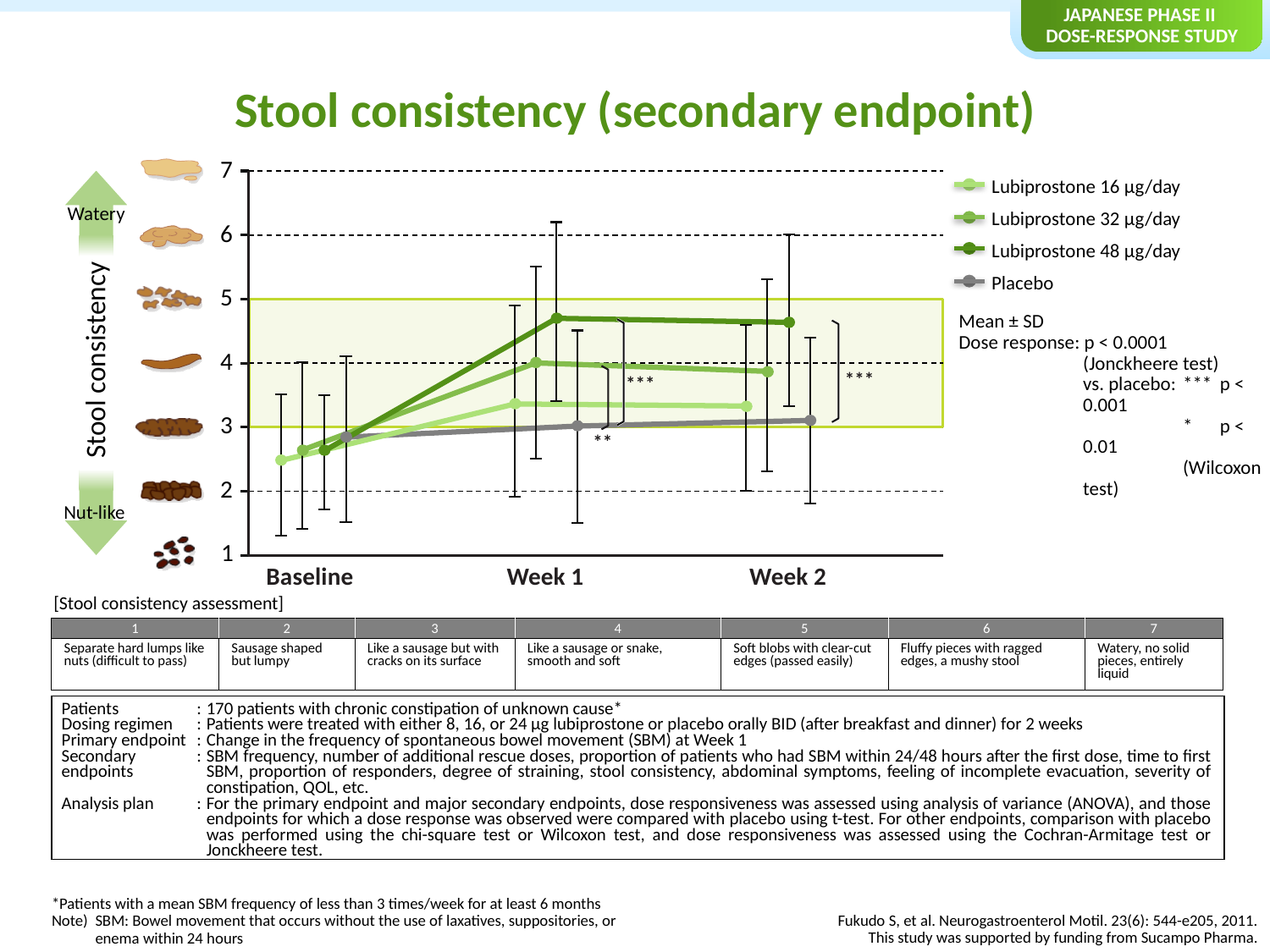

Japanese Phase II
Dose-response Study

# Stool consistency (secondary endpoint)
7

Lubiprostone 16 μg/day

Lubiprostone 32 μg/day

Watery
6

Lubiprostone 48 μg/day

Stool consistency
Placebo

5

Mean ± SD
Dose response: p < 0.0001
(Jonckheere test)
vs. placebo:	***	p < 0.001
	*	p < 0.01
	(Wilcoxon test)

4

***
***

3

**

2

Nut-like

1

Week 1
Week 2
Baseline
[Stool consistency assessment]
| 1 | 2 | 3 | 4 | 5 | 6 | 7 |
| --- | --- | --- | --- | --- | --- | --- |
| Separate hard lumps like nuts (difficult to pass) | Sausage shaped but lumpy | Like a sausage but with cracks on its surface | Like a sausage or snake, smooth and soft | Soft blobs with clear-cut edges (passed easily) | Fluffy pieces with ragged edges, a mushy stool | Watery, no solid pieces, entirely liquid |
| Patients | : | 170 patients with chronic constipation of unknown cause\* |
| --- | --- | --- |
| Dosing regimen | : | Patients were treated with either 8, 16, or 24 μg lubiprostone or placebo orally BID (after breakfast and dinner) for 2 weeks |
| Primary endpoint | : | Change in the frequency of spontaneous bowel movement (SBM) at Week 1 |
| Secondary endpoints | : | SBM frequency, number of additional rescue doses, proportion of patients who had SBM within 24/48 hours after the first dose, time to first SBM, proportion of responders, degree of straining, stool consistency, abdominal symptoms, feeling of incomplete evacuation, severity of constipation, QOL, etc. |
| Analysis plan | : | For the primary endpoint and major secondary endpoints, dose responsiveness was assessed using analysis of variance (ANOVA), and those endpoints for which a dose response was observed were compared with placebo using t-test. For other endpoints, comparison with placebo was performed using the chi-square test or Wilcoxon test, and dose responsiveness was assessed using the Cochran-Armitage test or Jonckheere test. |
*Patients with a mean SBM frequency of less than 3 times/week for at least 6 months
Note)	SBM: Bowel movement that occurs without the use of laxatives, suppositories, or enema within 24 hours
Fukudo S, et al. Neurogastroenterol Motil. 23(6): 544-e205, 2011.
This study was supported by funding from Sucampo Pharma.